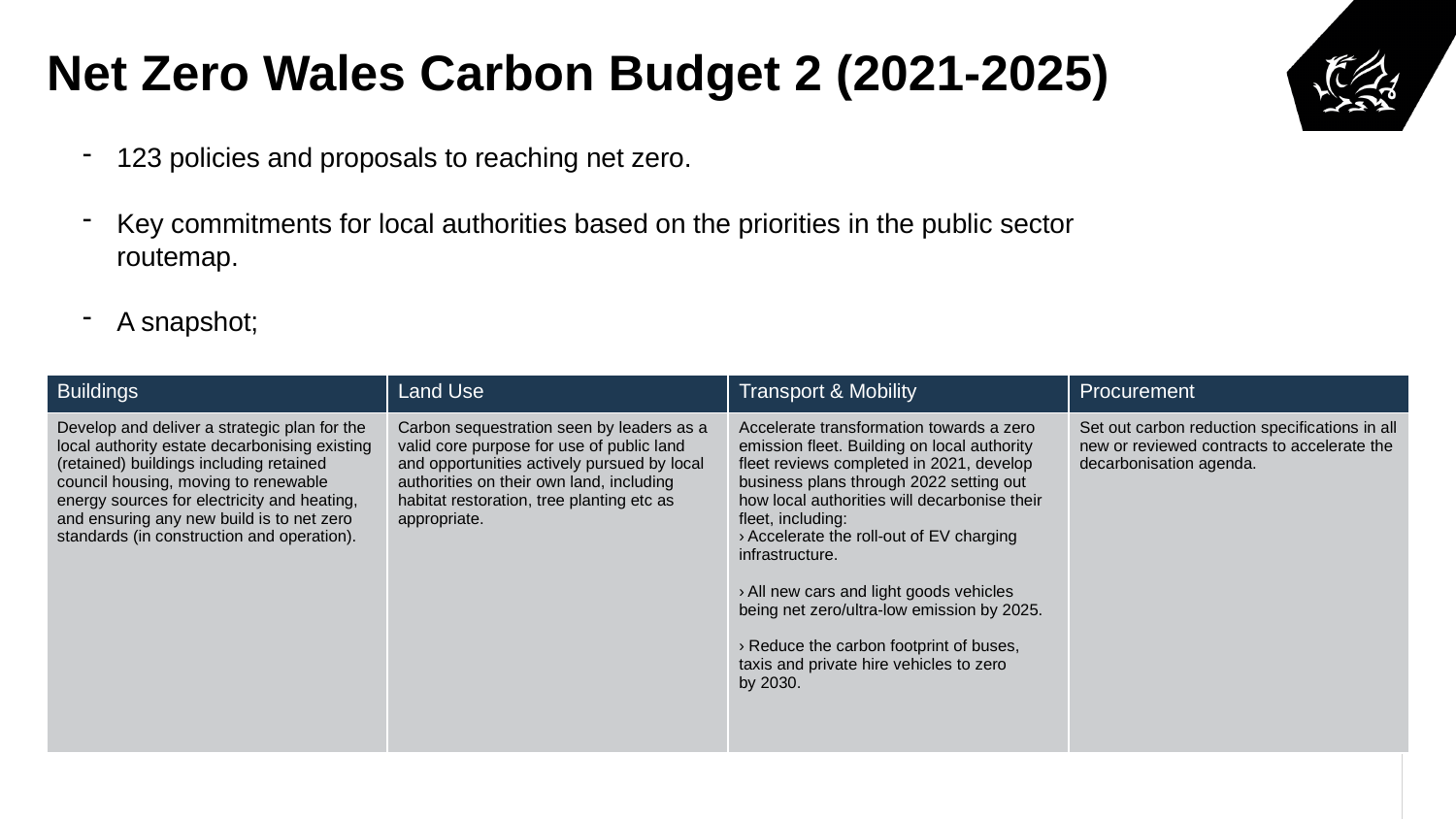

# Net Zero Wales Carbon Budget 2 (2021-2025)
123 policies and proposals to reaching net zero.

Key commitments for local authorities based on the priorities in the public sector routemap.

A snapshot;
| Buildings | Land Use | Transport & Mobility | Procurement |
| --- | --- | --- | --- |
| Develop and deliver a strategic plan for the local authority estate decarbonising existing (retained) buildings including retained council housing, moving to renewable energy sources for electricity and heating, and ensuring any new build is to net zero standards (in construction and operation). | Carbon sequestration seen by leaders as a valid core purpose for use of public land and opportunities actively pursued by local authorities on their own land, including habitat restoration, tree planting etc as appropriate. | Accelerate transformation towards a zero emission fleet. Building on local authority fleet reviews completed in 2021, develop business plans through 2022 setting out how local authorities will decarbonise their fleet, including: › Accelerate the roll-out of EV charging infrastructure. › All new cars and light goods vehicles being net zero/ultra-low emission by 2025. › Reduce the carbon footprint of buses, taxis and private hire vehicles to zero by 2030. | Set out carbon reduction specifications in all new or reviewed contracts to accelerate the decarbonisation agenda. |